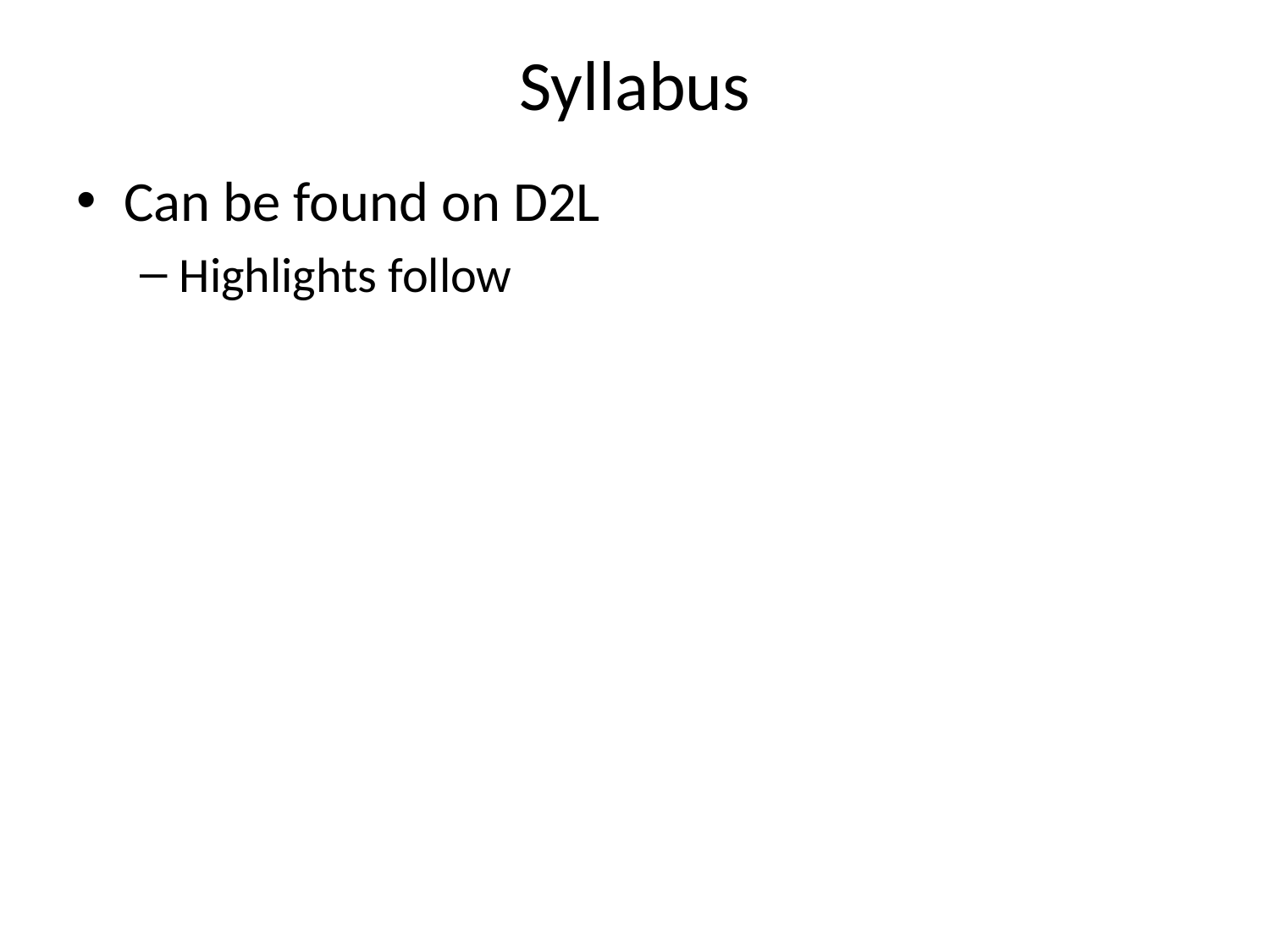

# Syllabus
Can be found on D2L
Highlights follow